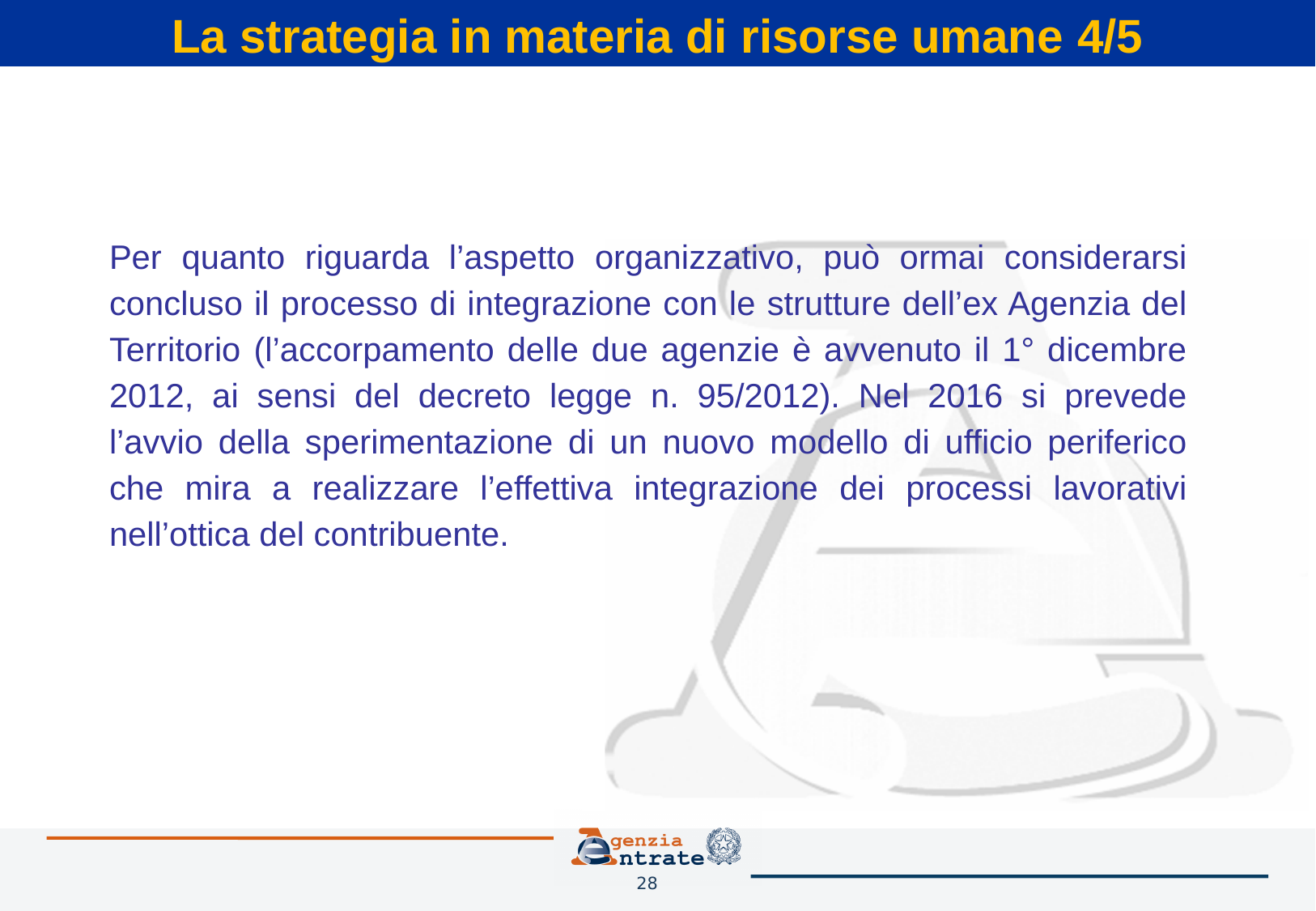

La strategia in materia di risorse umane 4/5

Per quanto riguarda l’aspetto organizzativo, può ormai considerarsi concluso il processo di integrazione con le strutture dell’ex Agenzia del Territorio (l’accorpamento delle due agenzie è avvenuto il 1° dicembre 2012, ai sensi del decreto legge n. 95/2012). Nel 2016 si prevede l’avvio della sperimentazione di un nuovo modello di ufficio periferico che mira a realizzare l’effettiva integrazione dei processi lavorativi nell’ottica del contribuente.